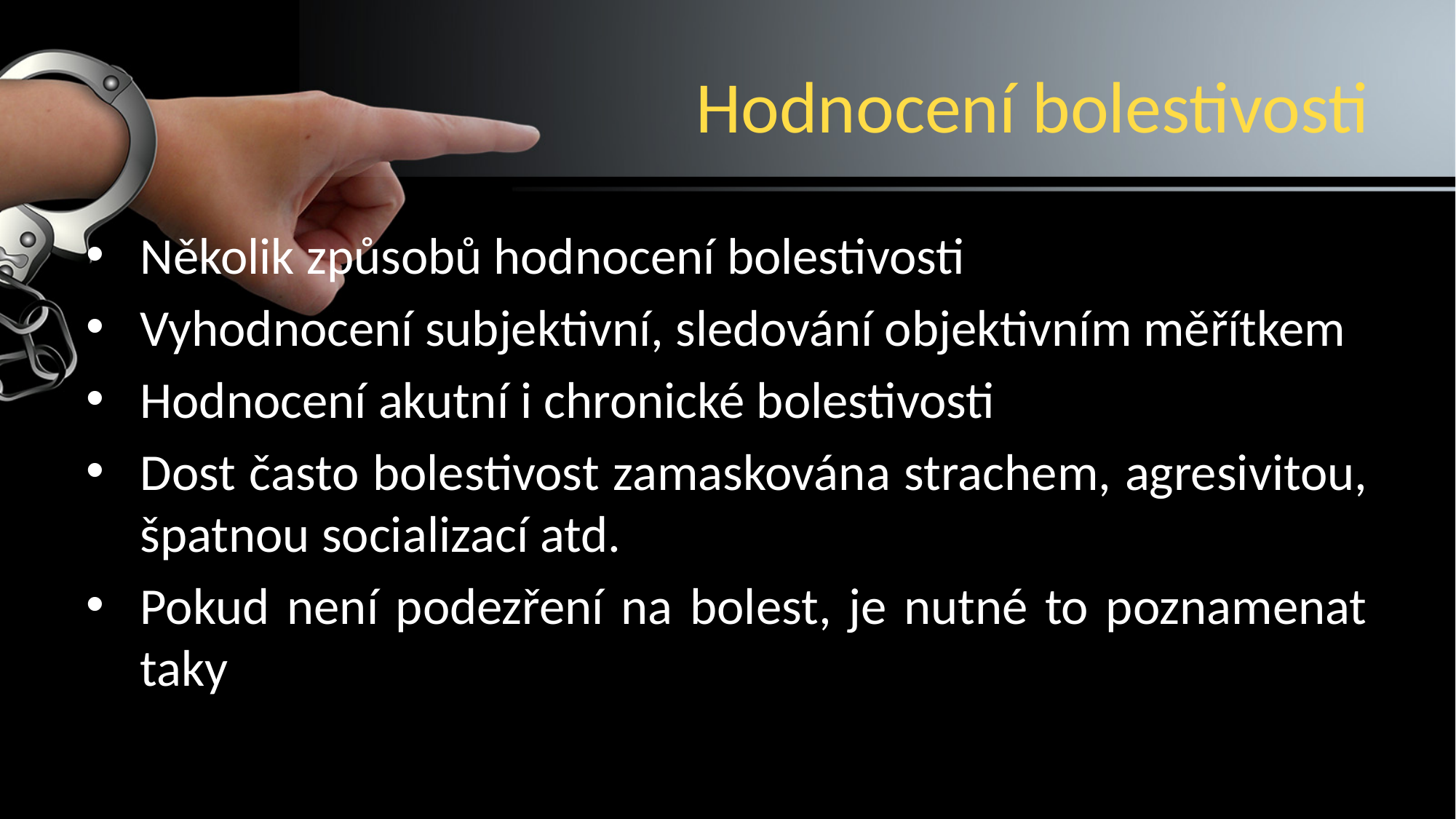

# Hodnocení bolestivosti
Několik způsobů hodnocení bolestivosti
Vyhodnocení subjektivní, sledování objektivním měřítkem
Hodnocení akutní i chronické bolestivosti
Dost často bolestivost zamaskována strachem, agresivitou, špatnou socializací atd.
Pokud není podezření na bolest, je nutné to poznamenat taky